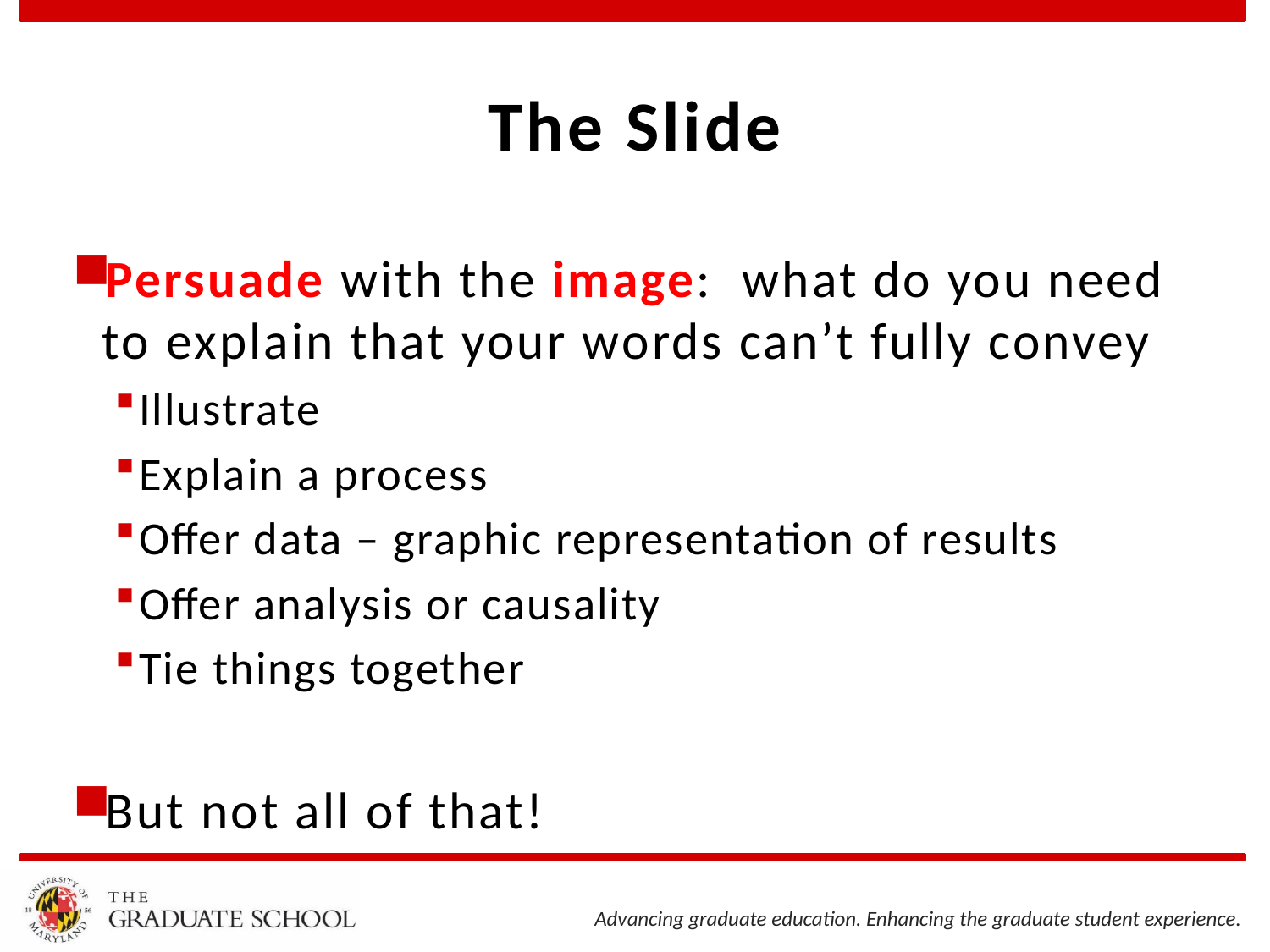

# The Slide
Persuade with the image:  what do you need to explain that your words can’t fully convey
Illustrate
Explain a process
Offer data – graphic representation of results
Offer analysis or causality
Tie things together

But not all of that!